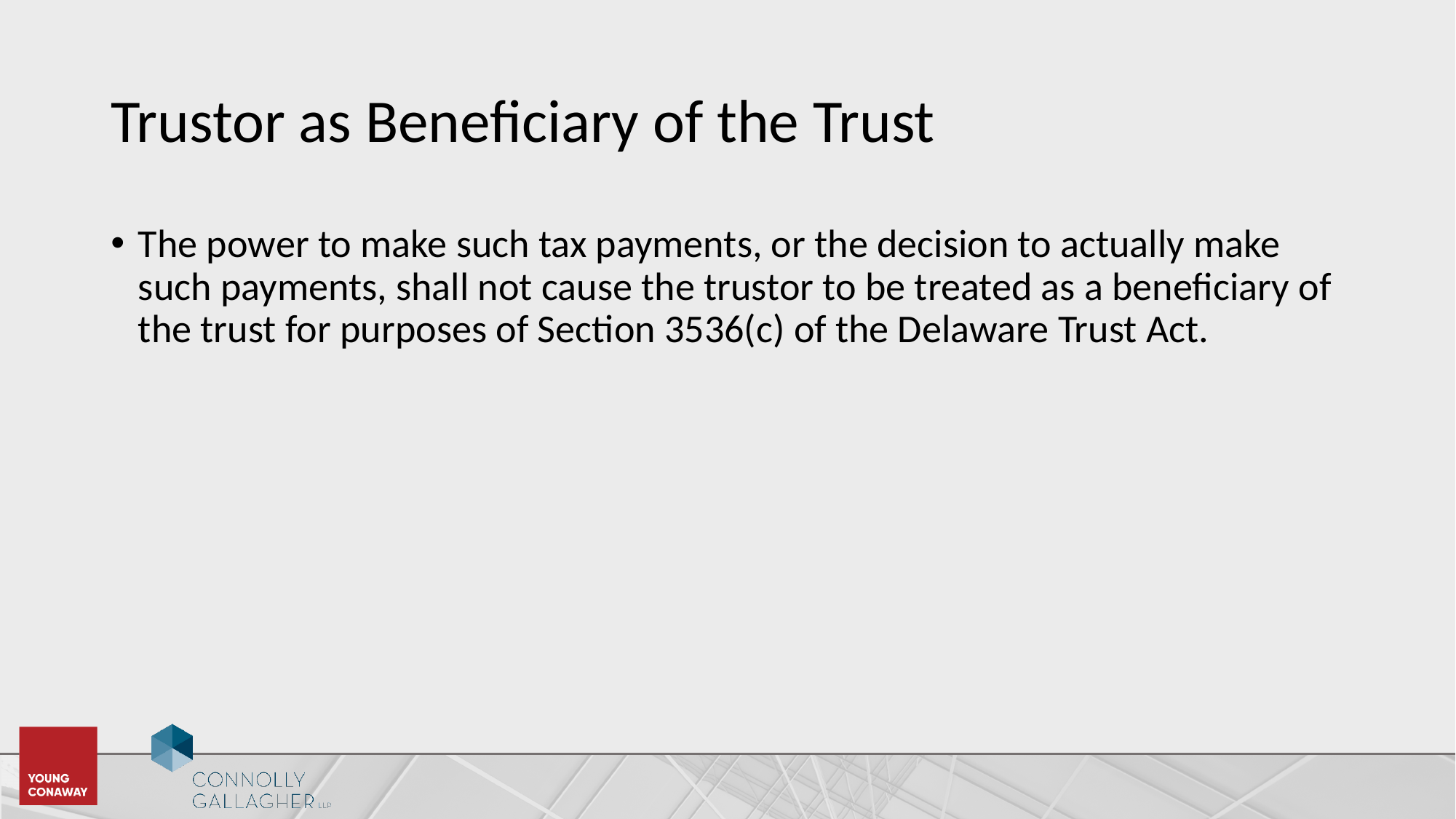

# Trustor as Beneficiary of the Trust
The power to make such tax payments, or the decision to actually make such payments, shall not cause the trustor to be treated as a beneficiary of the trust for purposes of Section 3536(c) of the Delaware Trust Act.